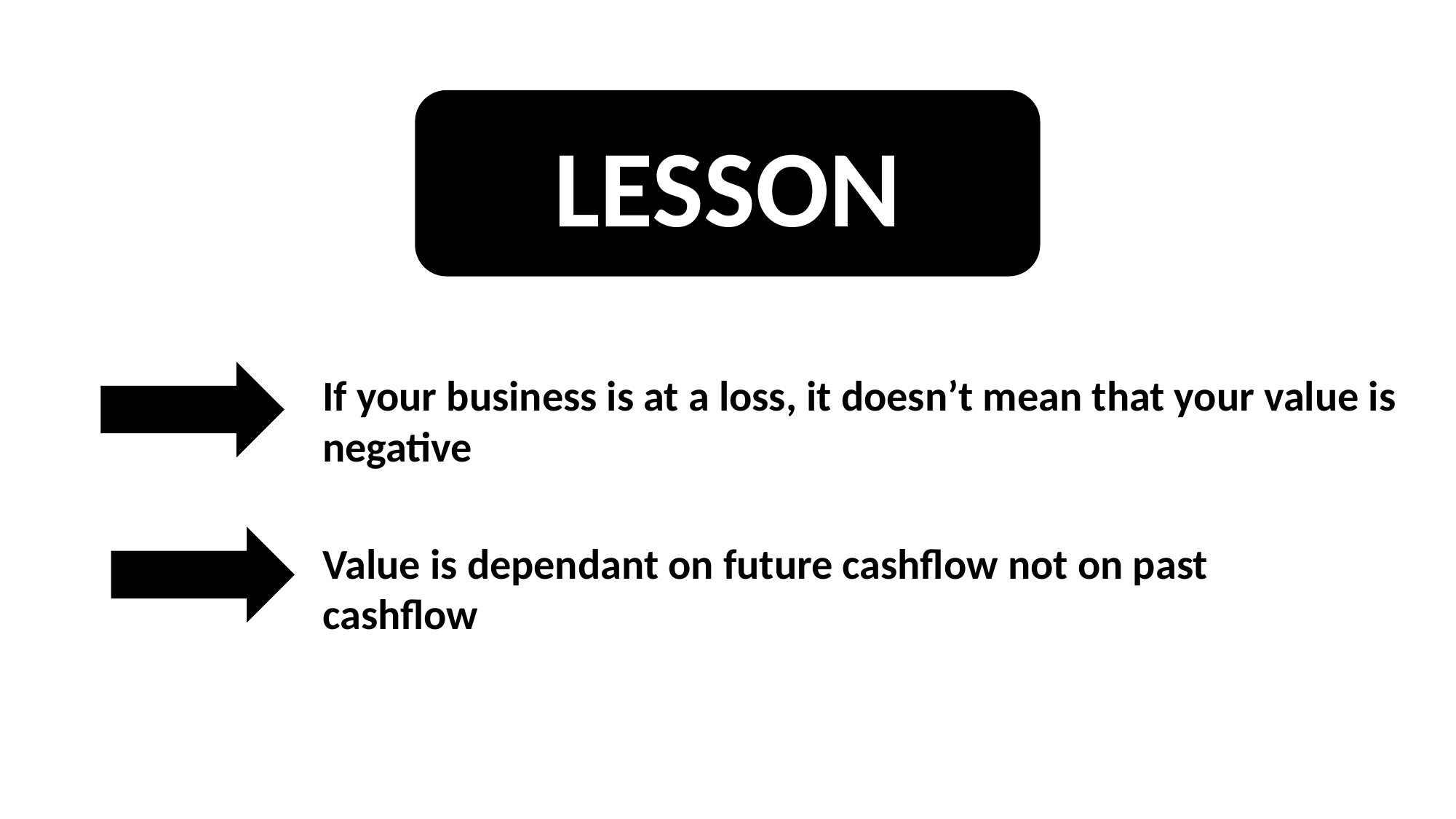

LESSON
If your business is at a loss, it doesn’t mean that your value is negative

Value is dependant on future cashflow not on past cashflow